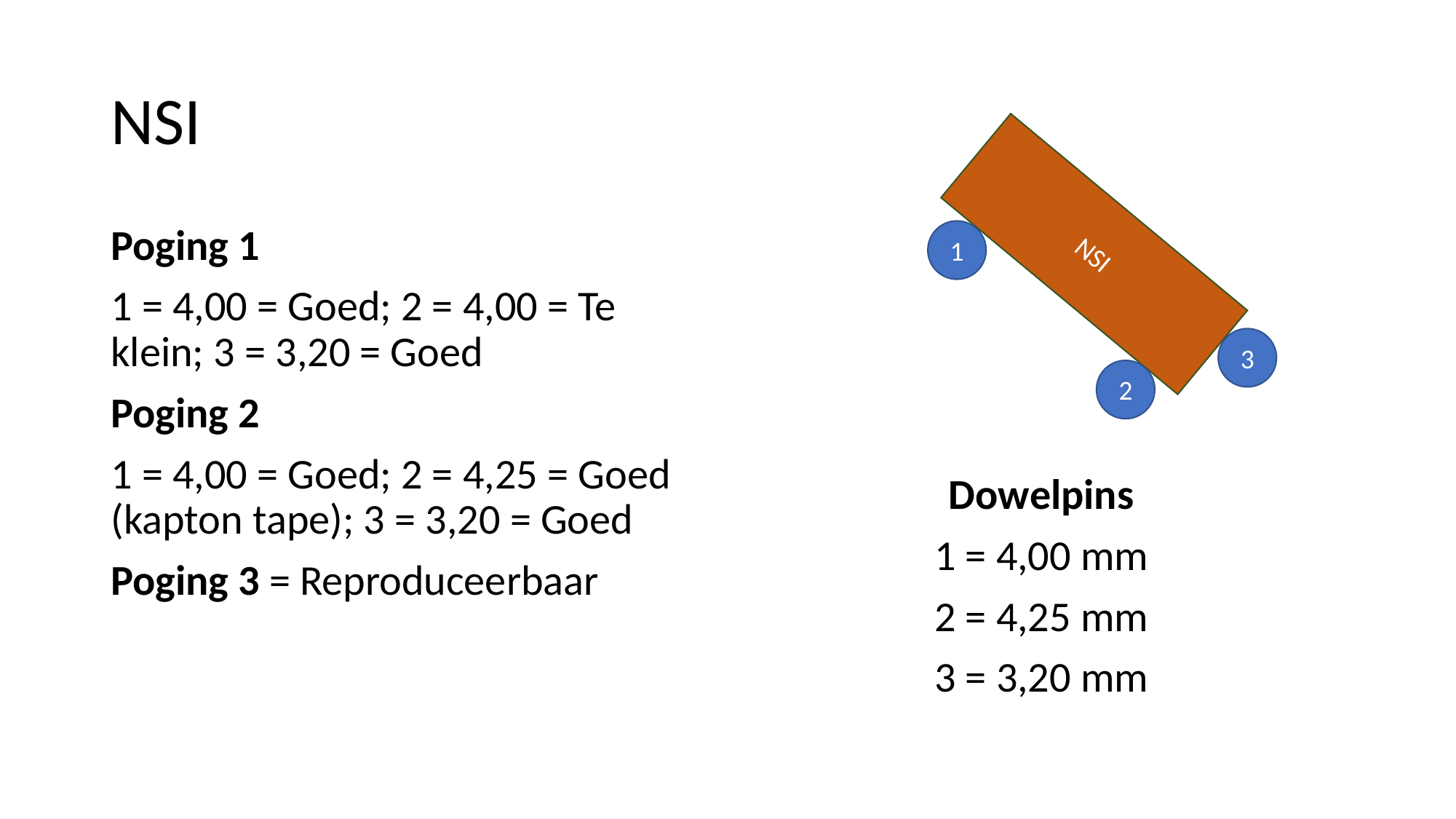

# NSI
3
NSI
2
1
Poging 1
1 = 4,00 = Goed; 2 = 4,00 = Te klein; 3 = 3,20 = Goed
Poging 2
1 = 4,00 = Goed; 2 = 4,25 = Goed (kapton tape); 3 = 3,20 = Goed
Poging 3 = Reproduceerbaar
Dowelpins
1 = 4,00 mm
2 = 4,25 mm
3 = 3,20 mm